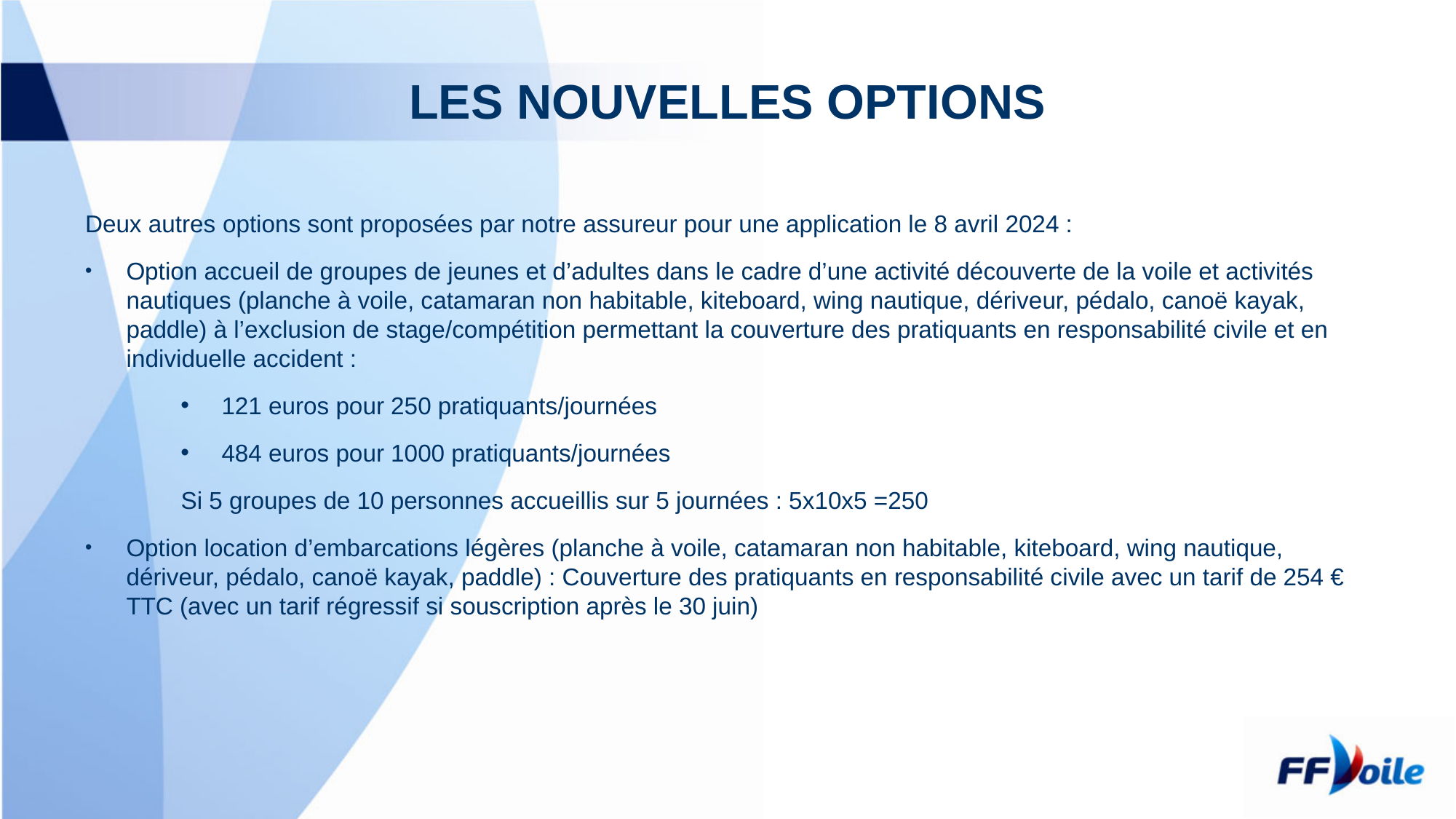

# LES NOUVELLES OPTIONS
Deux autres options sont proposées par notre assureur pour une application le 8 avril 2024 :
Option accueil de groupes de jeunes et d’adultes dans le cadre d’une activité découverte de la voile et activités nautiques (planche à voile, catamaran non habitable, kiteboard, wing nautique, dériveur, pédalo, canoë kayak, paddle) à l’exclusion de stage/compétition permettant la couverture des pratiquants en responsabilité civile et en individuelle accident :
121 euros pour 250 pratiquants/journées
484 euros pour 1000 pratiquants/journées
Si 5 groupes de 10 personnes accueillis sur 5 journées : 5x10x5 =250
Option location d’embarcations légères (planche à voile, catamaran non habitable, kiteboard, wing nautique, dériveur, pédalo, canoë kayak, paddle) : Couverture des pratiquants en responsabilité civile avec un tarif de 254 € TTC (avec un tarif régressif si souscription après le 30 juin)